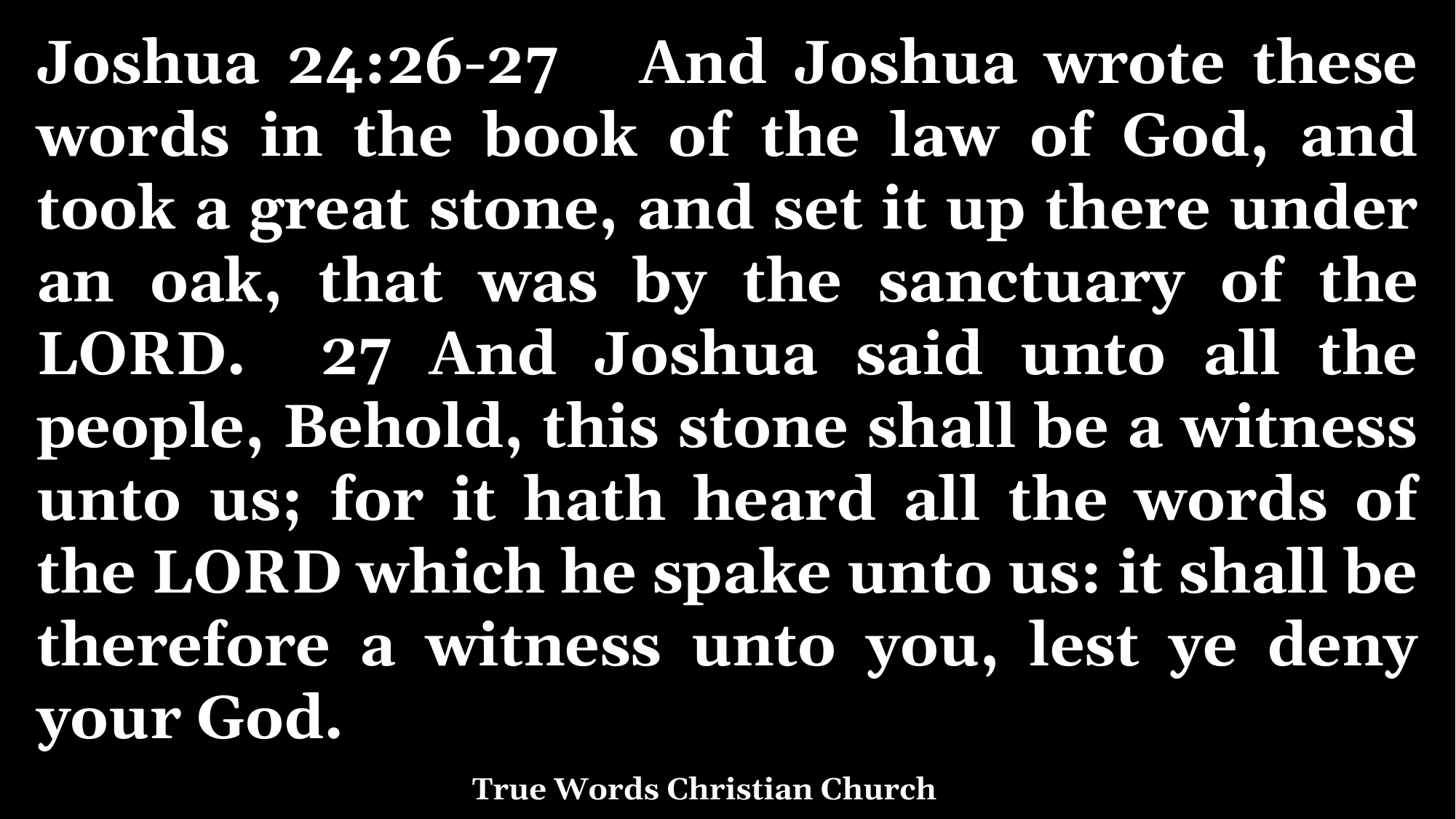

Joshua 24:26-27   And Joshua wrote these words in the book of the law of God, and took a great stone, and set it up there under an oak, that was by the sanctuary of the LORD.  27 And Joshua said unto all the people, Behold, this stone shall be a witness unto us; for it hath heard all the words of the LORD which he spake unto us: it shall be therefore a witness unto you, lest ye deny your God.
True Words Christian Church